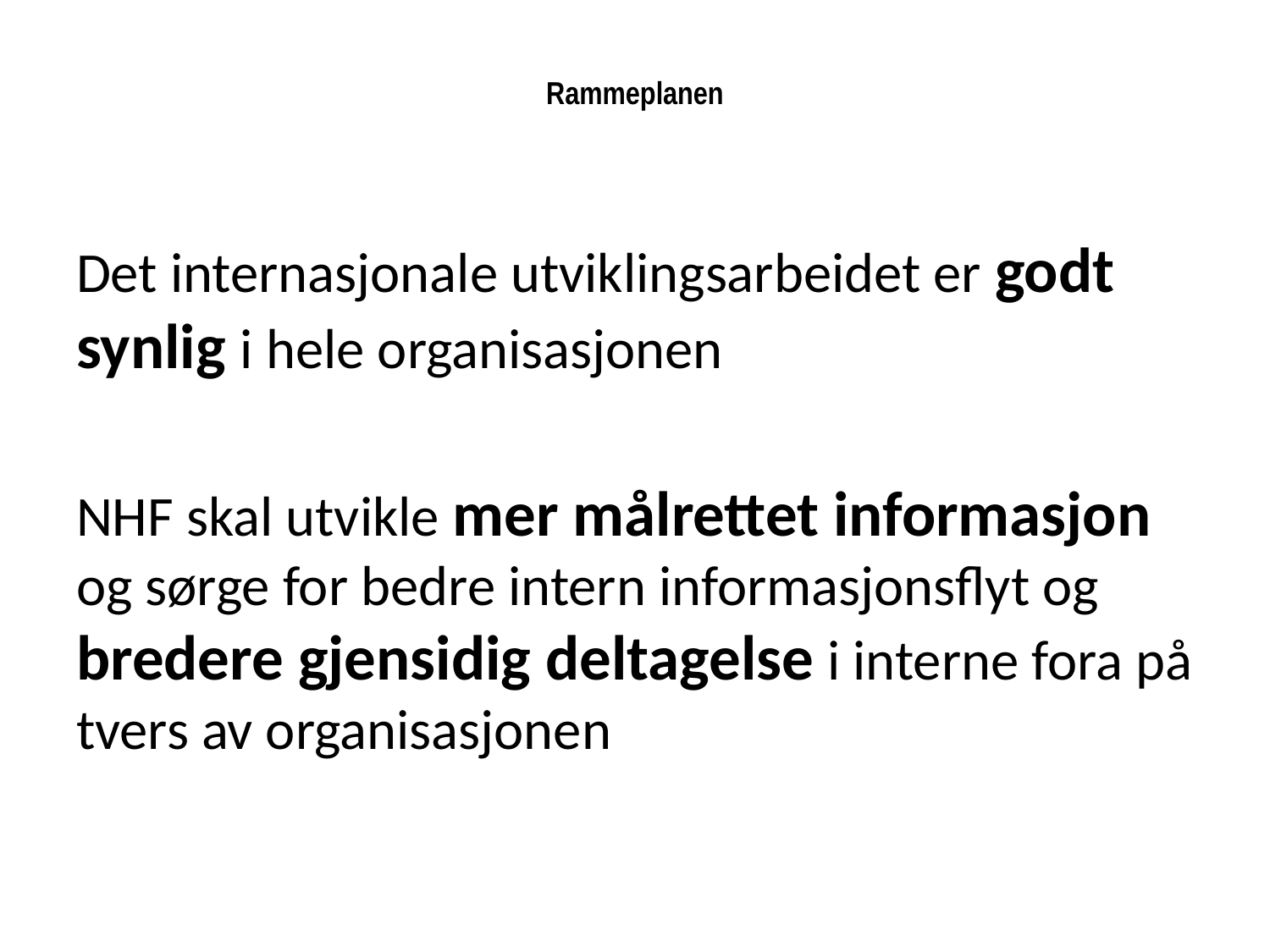

# Rammeplanen
Det internasjonale utviklingsarbeidet er godt synlig i hele organisasjonen

NHF skal utvikle mer målrettet informasjon og sørge for bedre intern informasjonsflyt og bredere gjensidig deltagelse i interne fora på tvers av organisasjonen